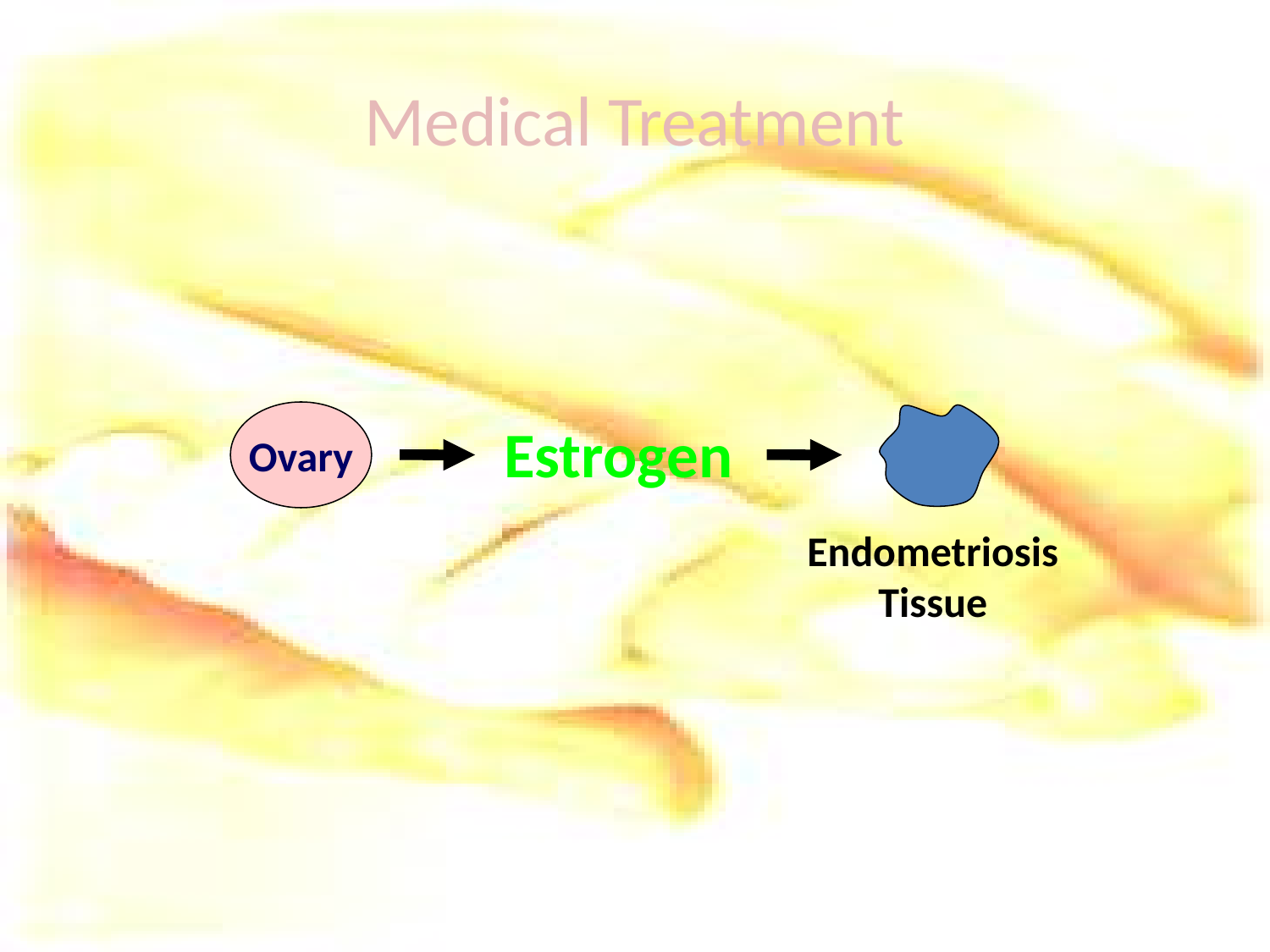

# Medical Treatment
Ovary

Estrogen

Endometriosis
Tissue